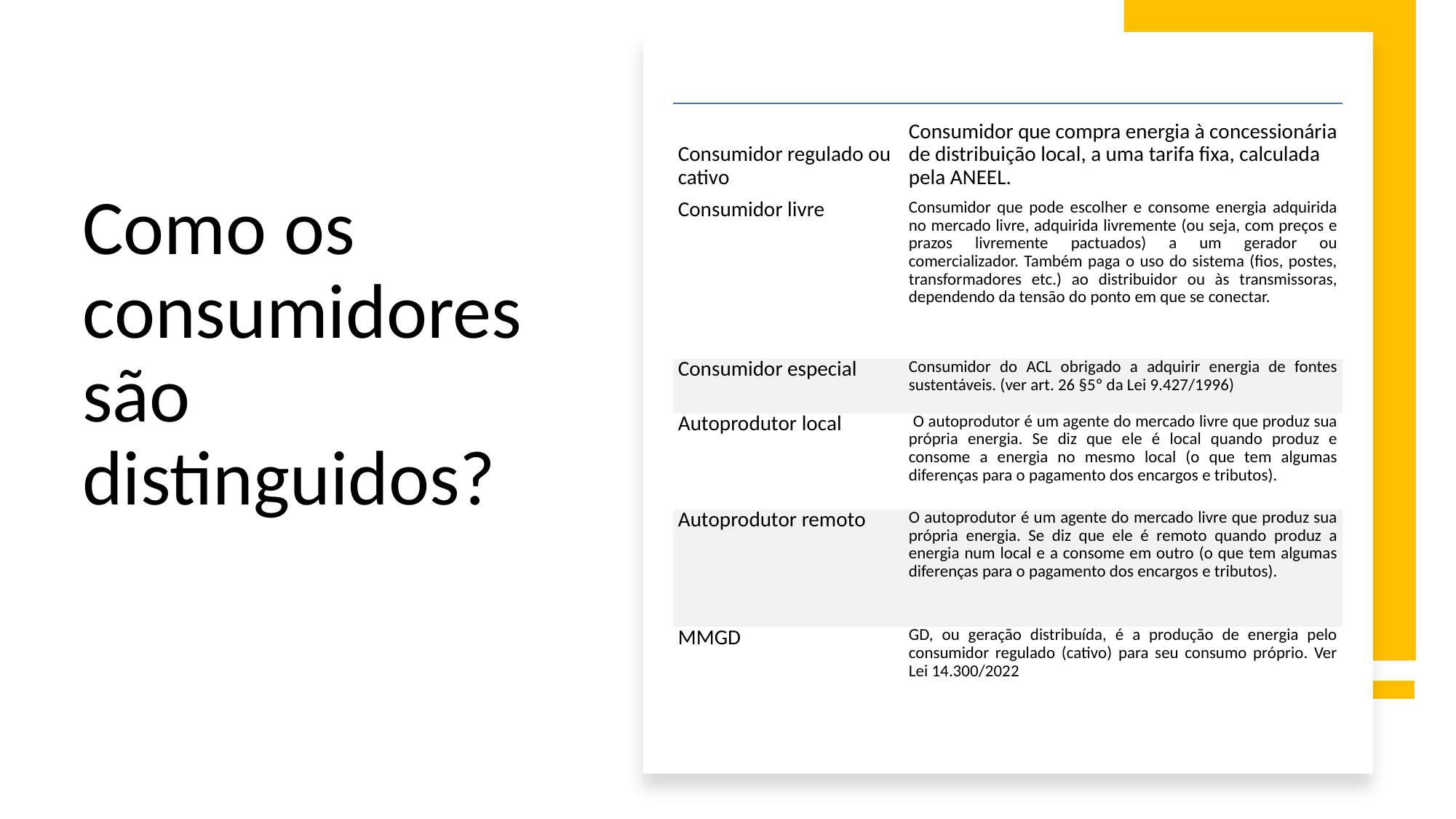

# Como os consumidores são distinguidos?
| Consumidor regulado ou cativo | Consumidor que compra energia à concessionária de distribuição local, a uma tarifa fixa, calculada pela ANEEL. |
| --- | --- |
| Consumidor livre | Consumidor que pode escolher e consome energia adquirida no mercado livre, adquirida livremente (ou seja, com preços e prazos livremente pactuados) a um gerador ou comercializador. Também paga o uso do sistema (fios, postes, transformadores etc.) ao distribuidor ou às transmissoras, dependendo da tensão do ponto em que se conectar. |
| Consumidor especial | Consumidor do ACL obrigado a adquirir energia de fontes sustentáveis. (ver art. 26 §5º da Lei 9.427/1996) |
| Autoprodutor local | O autoprodutor é um agente do mercado livre que produz sua própria energia. Se diz que ele é local quando produz e consome a energia no mesmo local (o que tem algumas diferenças para o pagamento dos encargos e tributos). |
| Autoprodutor remoto | O autoprodutor é um agente do mercado livre que produz sua própria energia. Se diz que ele é remoto quando produz a energia num local e a consome em outro (o que tem algumas diferenças para o pagamento dos encargos e tributos). |
| MMGD | GD, ou geração distribuída, é a produção de energia pelo consumidor regulado (cativo) para seu consumo próprio. Ver Lei 14.300/2022 |